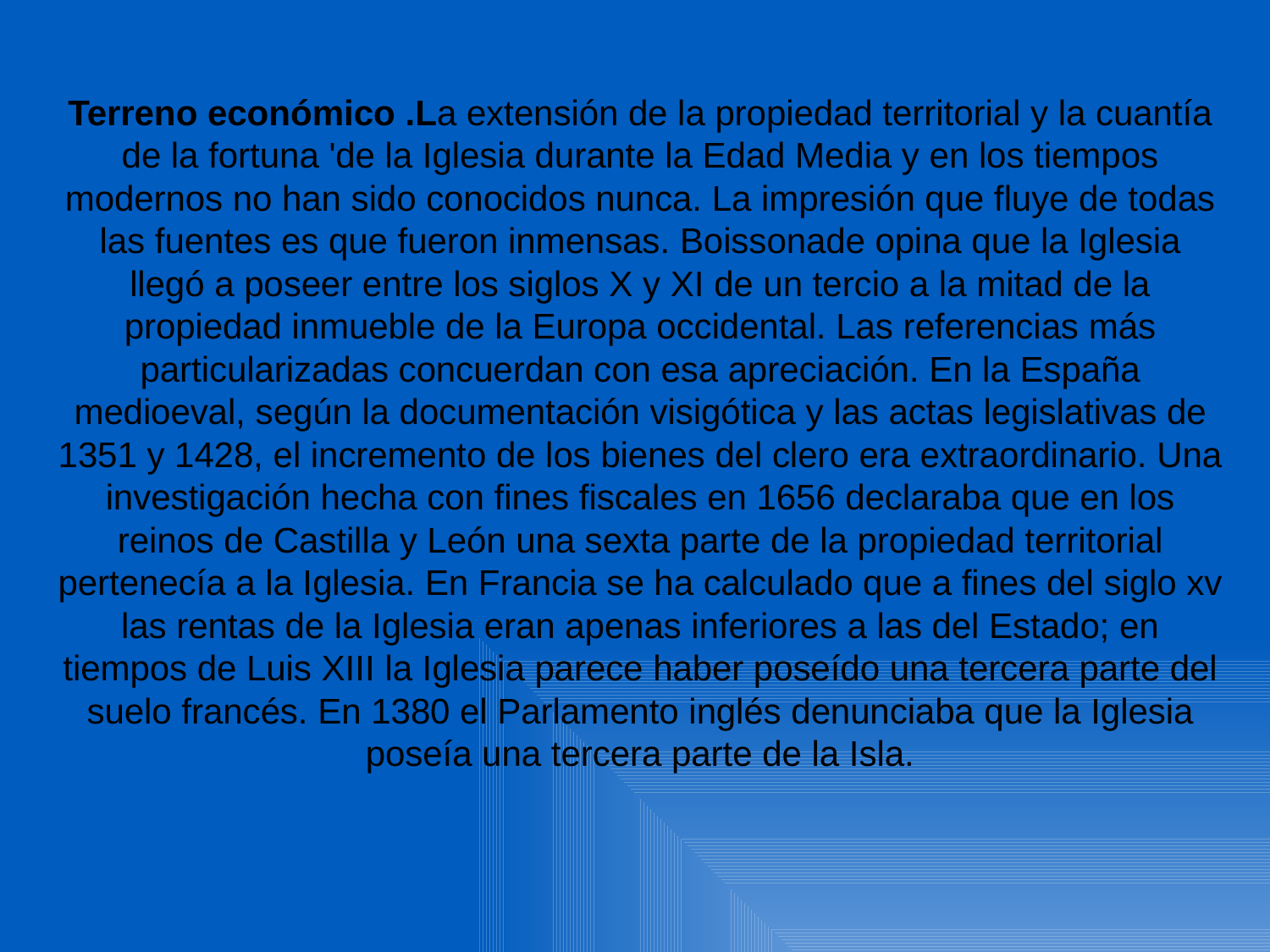

Terreno económico .La extensión de la propiedad territorial y la cuantía de la fortuna 'de la Iglesia durante la Edad Media y en los tiempos modernos no han sido conocidos nunca. La impresión que fluye de todas las fuentes es que fueron inmensas. Boissonade opina que la Iglesia llegó a poseer entre los siglos X y XI de un tercio a la mitad de la propiedad inmueble de la Europa occidental. Las referencias más particularizadas concuerdan con esa apreciación. En la España medioeval, según la documentación visigótica y las actas legislativas de 1351 y 1428, el incremento de los bienes del clero era extraordinario. Una investigación hecha con fines fiscales en 1656 declaraba que en los reinos de Castilla y León una sexta parte de la propiedad territorial pertenecía a la Iglesia. En Francia se ha calculado que a fines del siglo xv las rentas de la Iglesia eran apenas inferiores a las del Estado; en tiempos de Luis XIII la Iglesia parece haber poseído una tercera parte del suelo francés. En 1380 el Parlamento inglés denunciaba que la Iglesia poseía una tercera parte de la Isla.